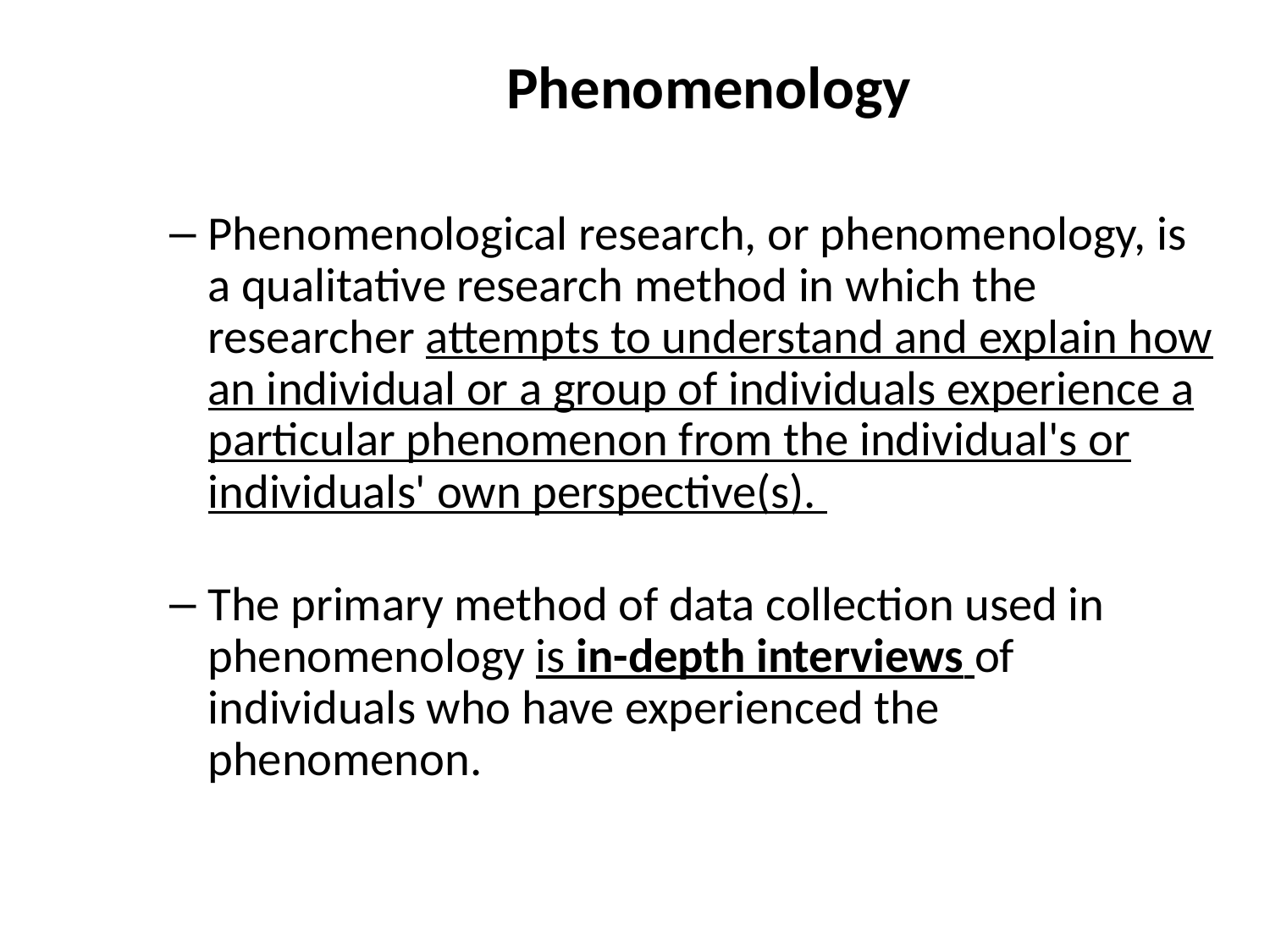

# Phenomenology

Phenomenological research, or phenomenology, is a qualitative research method in which the researcher attempts to understand and explain how an individual or a group of individuals experience a particular phenomenon from the individual's or individuals' own perspective(s).
The primary method of data collection used in phenomenology is in-depth interviews of individuals who have experienced the phenomenon.